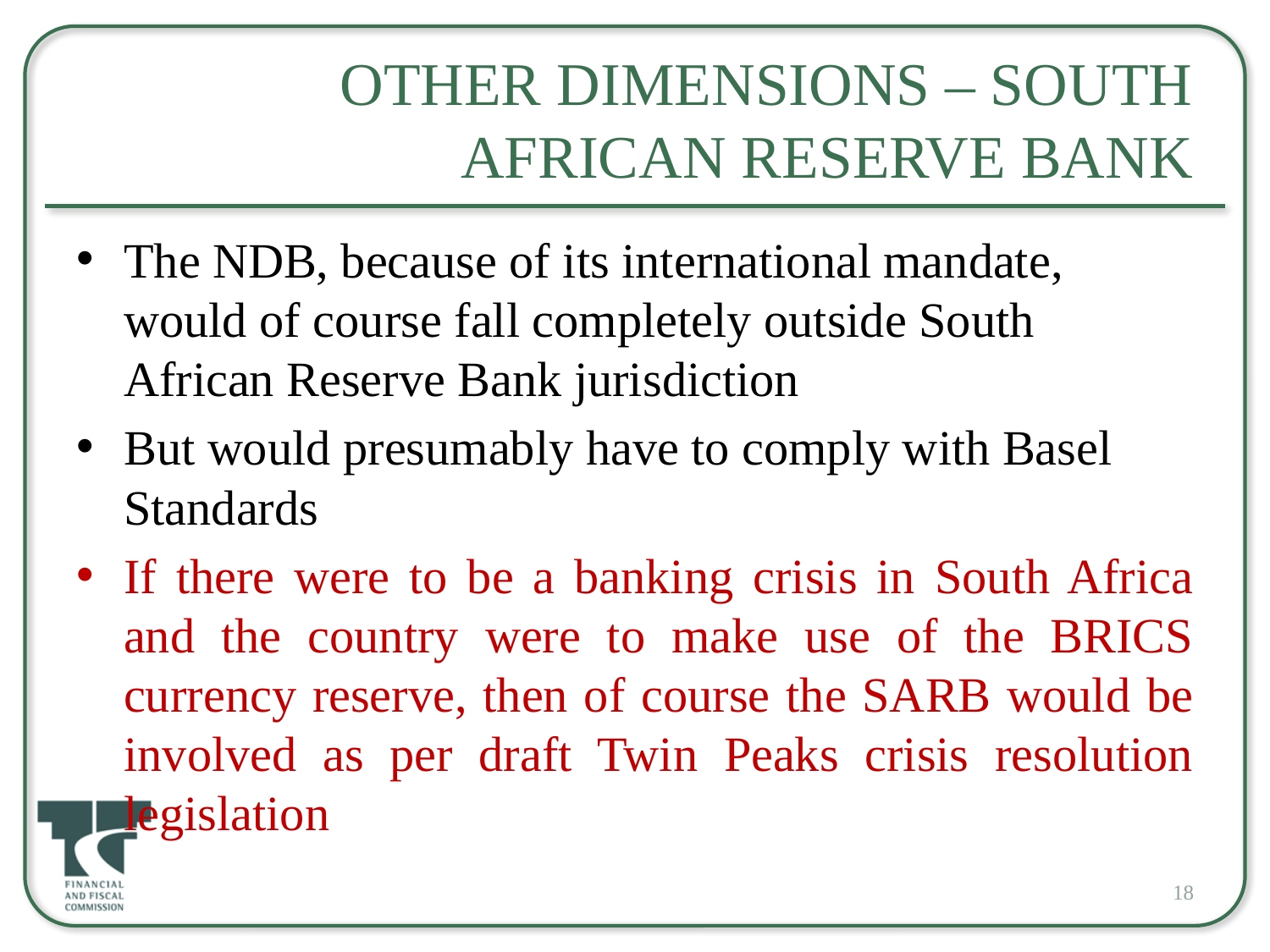

# Other Dimensions – South African Reserve Bank
The NDB, because of its international mandate, would of course fall completely outside South African Reserve Bank jurisdiction
But would presumably have to comply with Basel Standards
If there were to be a banking crisis in South Africa and the country were to make use of the BRICS currency reserve, then of course the SARB would be involved as per draft Twin Peaks crisis resolution legislation
18